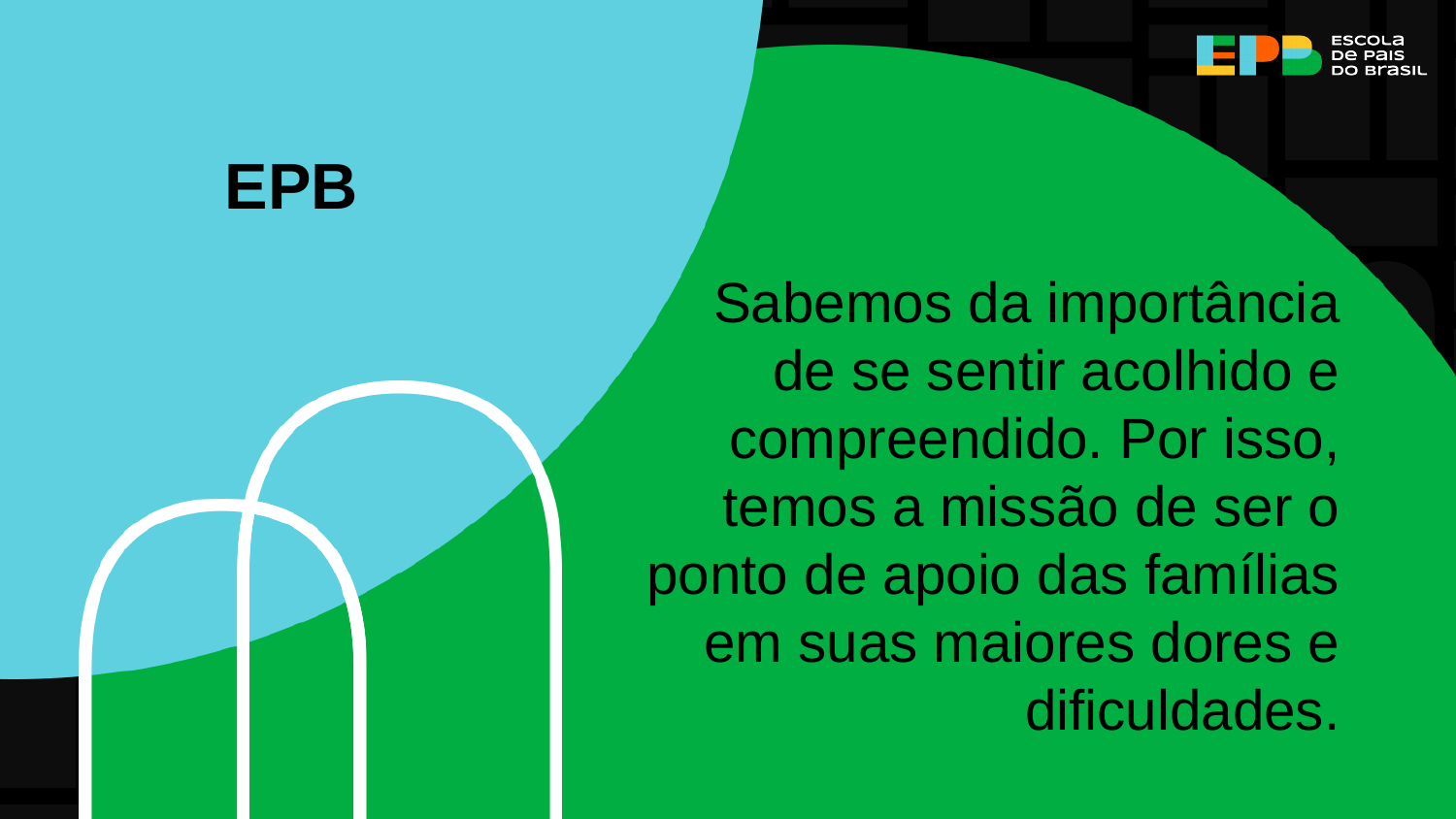

EPB

Sabemos da importância de se sentir acolhido e compreendido. Por isso, temos a missão de ser o ponto de apoio das famílias em suas maiores dores e dificuldades.